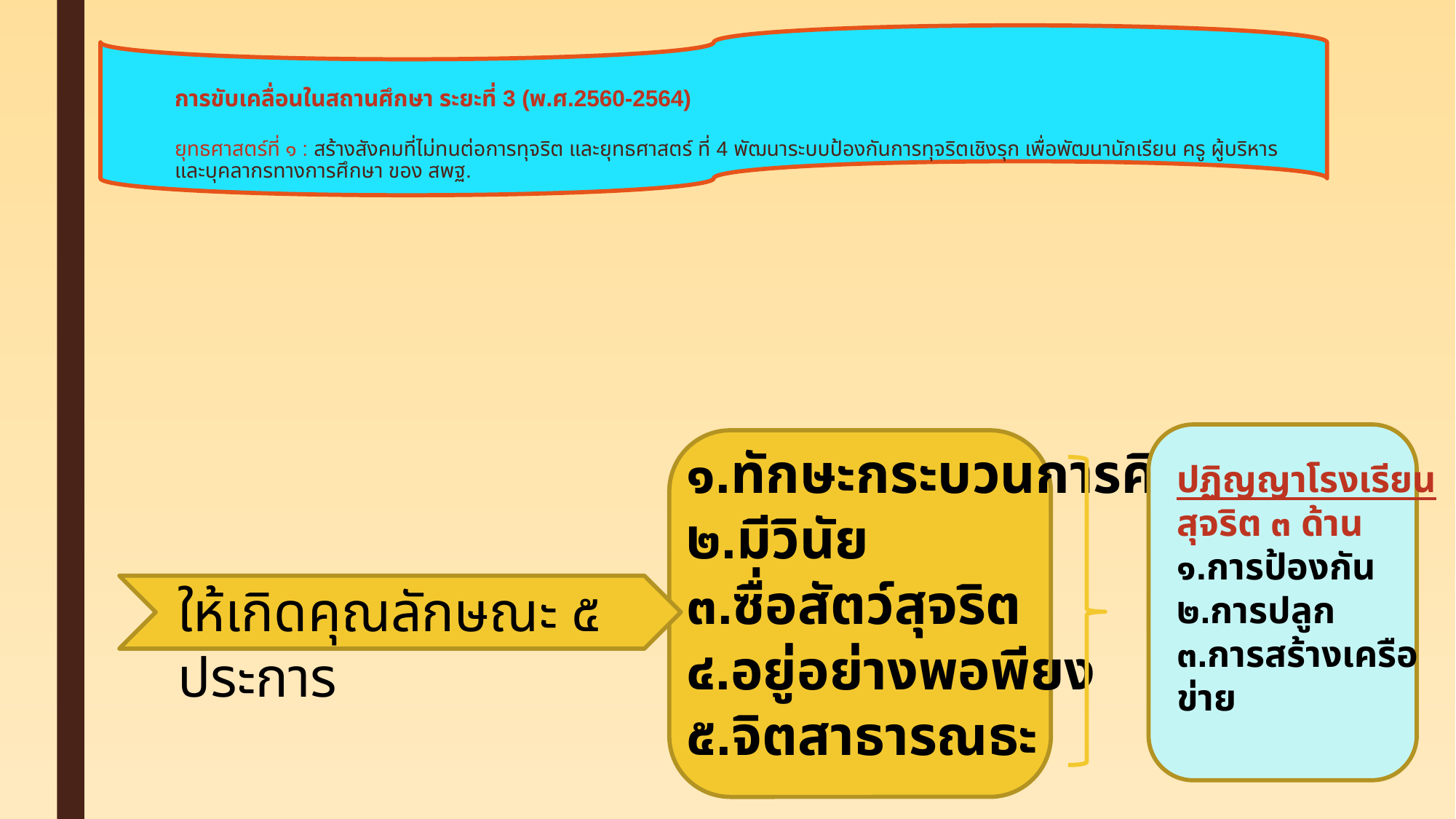

# การขับเคลื่อนในสถานศึกษา ระยะที่ 3 (พ.ศ.2560-2564) ยุทธศาสตร์ที่ ๑ : สร้างสังคมที่ไม่ทนต่อการทุจริต และยุทธศาสตร์ ที่ 4 พัฒนาระบบป้องกันการทุจริตเชิงรุก เพื่อพัฒนานักเรียน ครู ผู้บริหารและบุคลากรทางการศึกษา ของ สพฐ.

๑.ทักษะกระบวนการคิด
๒.มีวินัย
๓.ซื่อสัตว์สุจริต
๔.อยู่อย่างพอพียง
๕.จิตสาธารณธะ
ปฏิญญาโรงเรียน
สุจริต ๓ ด้าน
๑.การป้องกัน
๒.การปลูก
๓.การสร้างเครือข่าย

ให้เกิดคุณลักษณะ ๕ ประการ